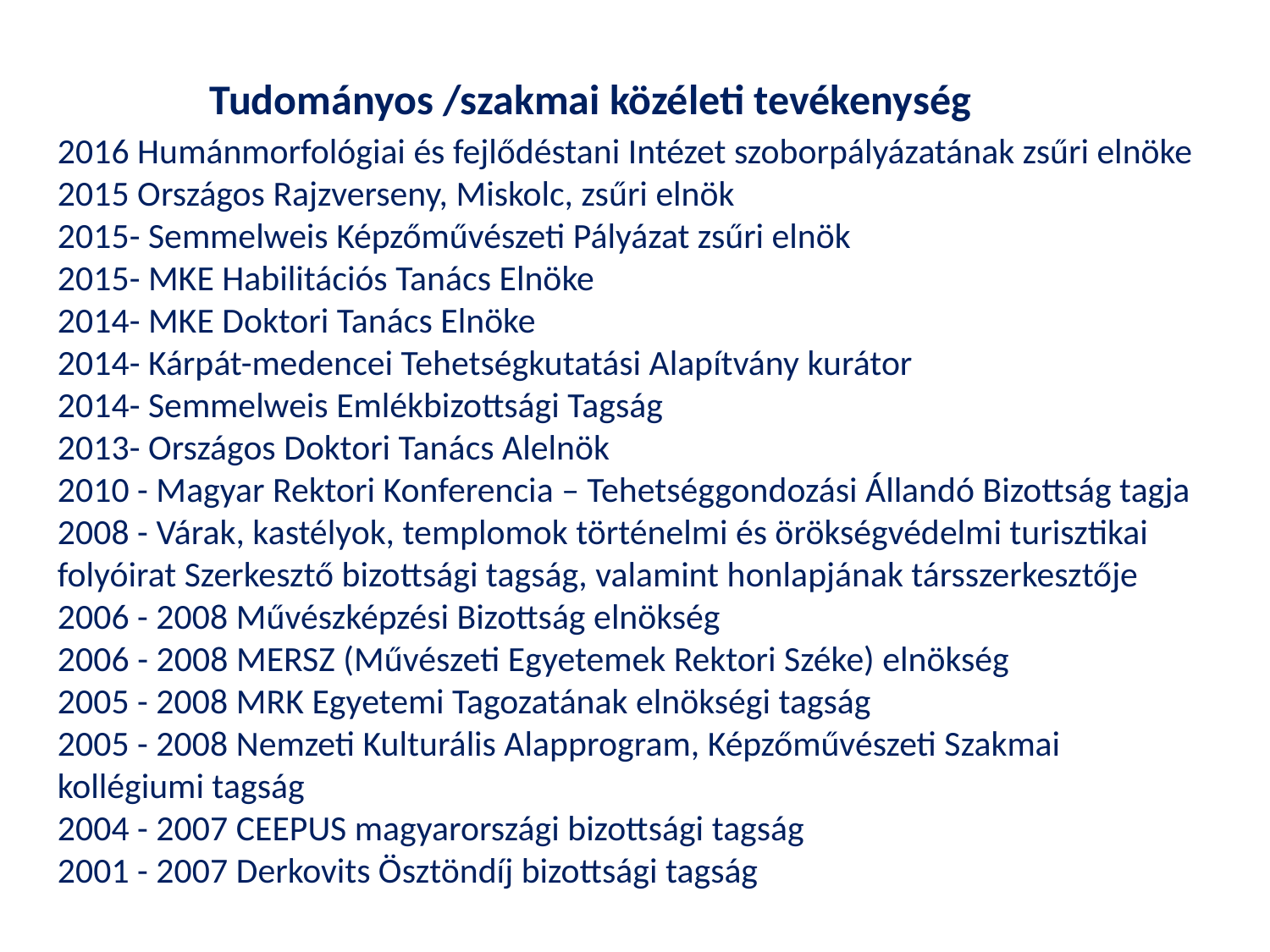

Tudományos /szakmai közéleti tevékenység
2016 Humánmorfológiai és fejlődéstani Intézet szoborpályázatának zsűri elnöke
2015 Országos Rajzverseny, Miskolc, zsűri elnök
2015- Semmelweis Képzőművészeti Pályázat zsűri elnök
2015- MKE Habilitációs Tanács Elnöke
2014- MKE Doktori Tanács Elnöke
2014- Kárpát-medencei Tehetségkutatási Alapítvány kurátor
2014- Semmelweis Emlékbizottsági Tagság
2013- Országos Doktori Tanács Alelnök
2010 - Magyar Rektori Konferencia – Tehetséggondozási Állandó Bizottság tagja
2008 - Várak, kastélyok, templomok történelmi és örökségvédelmi turisztikai folyóirat Szerkesztő bizottsági tagság, valamint honlapjának társszerkesztője
2006 - 2008 Művészképzési Bizottság elnökség
2006 - 2008 MERSZ (Művészeti Egyetemek Rektori Széke) elnökség
2005 - 2008 MRK Egyetemi Tagozatának elnökségi tagság
2005 - 2008 Nemzeti Kulturális Alapprogram, Képzőművészeti Szakmai kollégiumi tagság
2004 - 2007 CEEPUS magyarországi bizottsági tagság
2001 - 2007 Derkovits Ösztöndíj bizottsági tagság